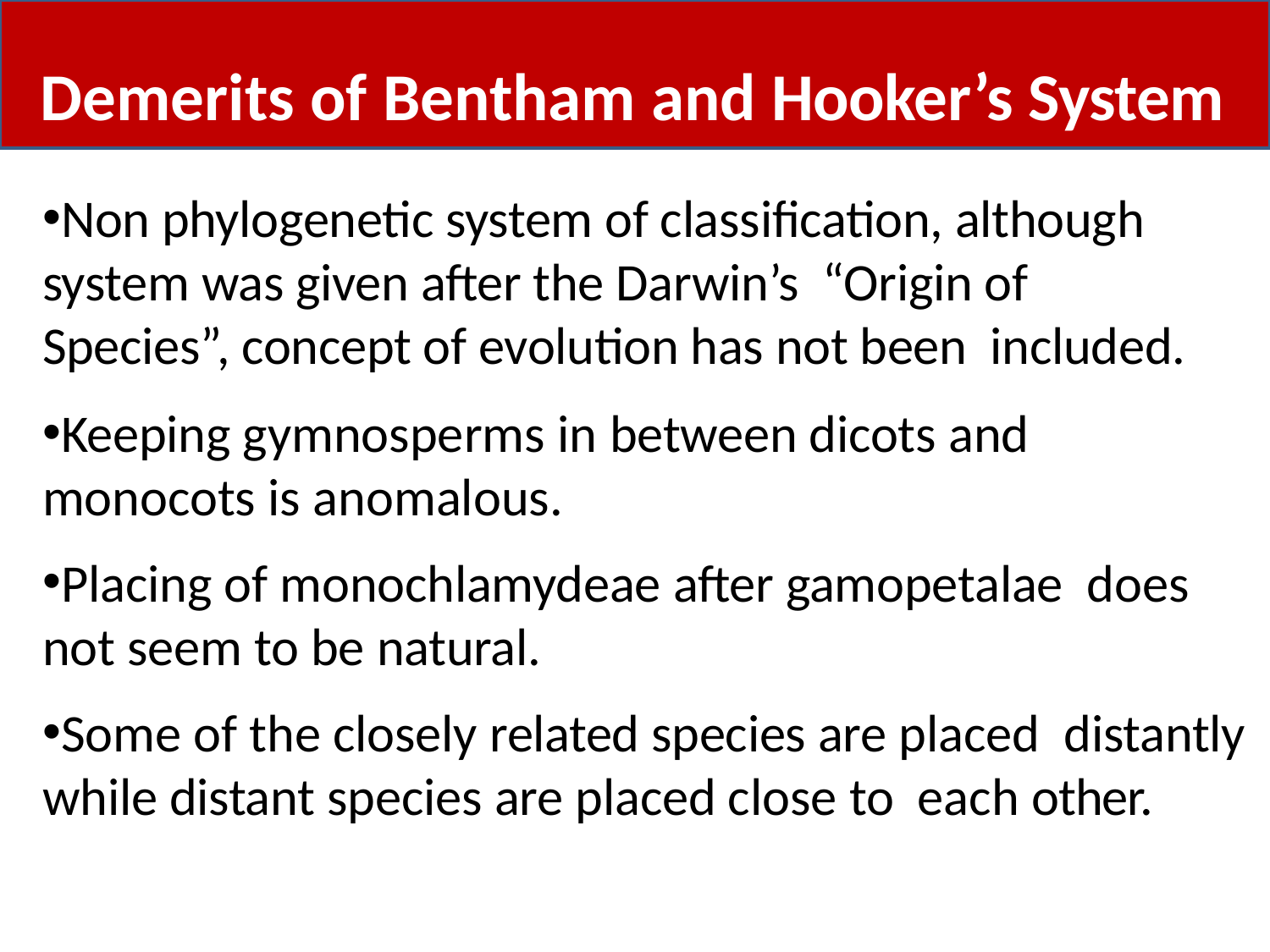

# Demerits of Bentham and Hooker’s System

Non phylogenetic system of classification, although system was given after the Darwin’s  “Origin of Species”, concept of evolution has not been  included.
Keeping gymnosperms in between dicots and  monocots is anomalous.
Placing of monochlamydeae after gamopetalae  does not seem to be natural.
Some of the closely related species are placed  distantly while distant species are placed close to  each other.